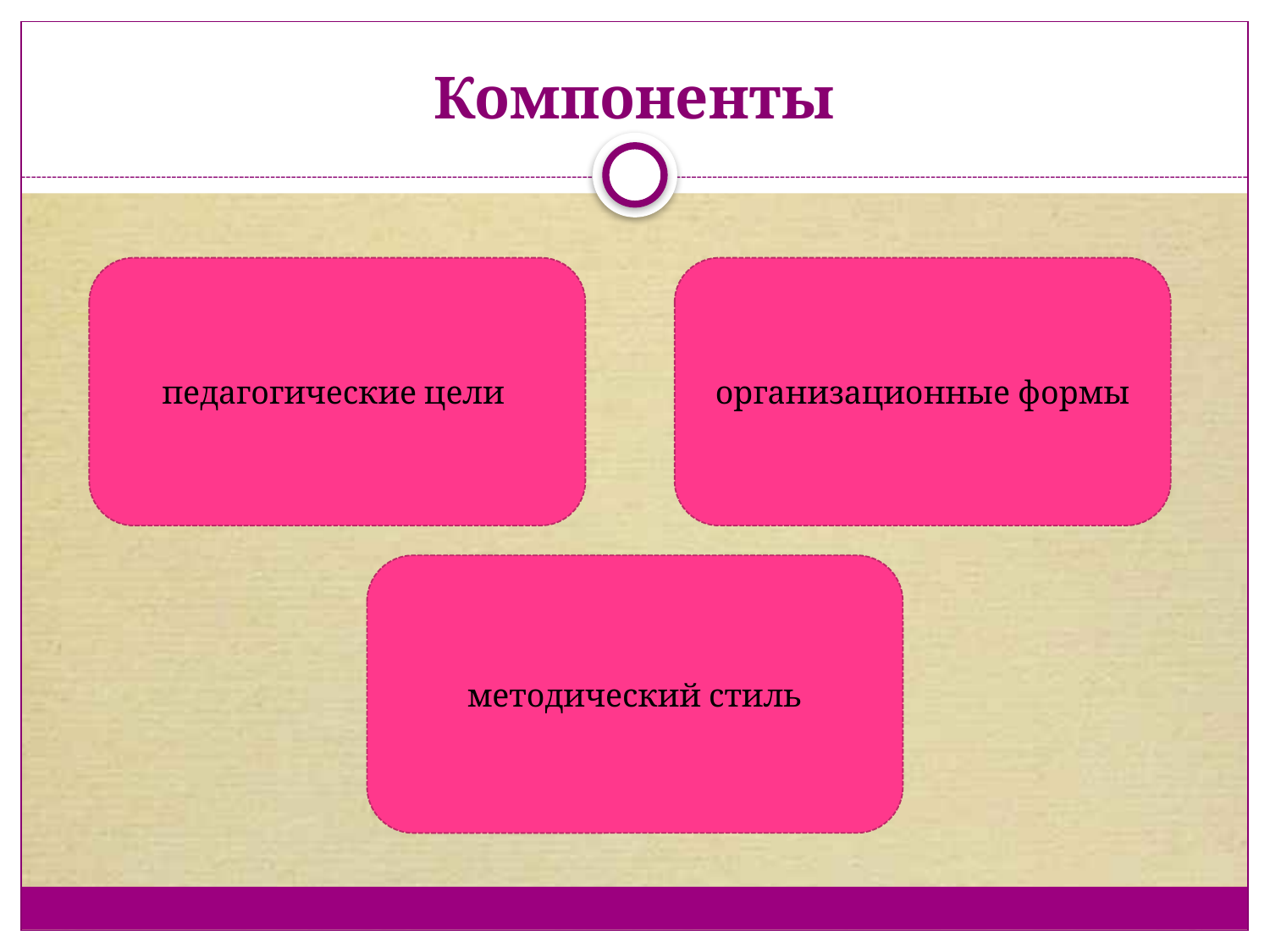

# Компоненты

педагогические цели
организационные формы
методический стиль